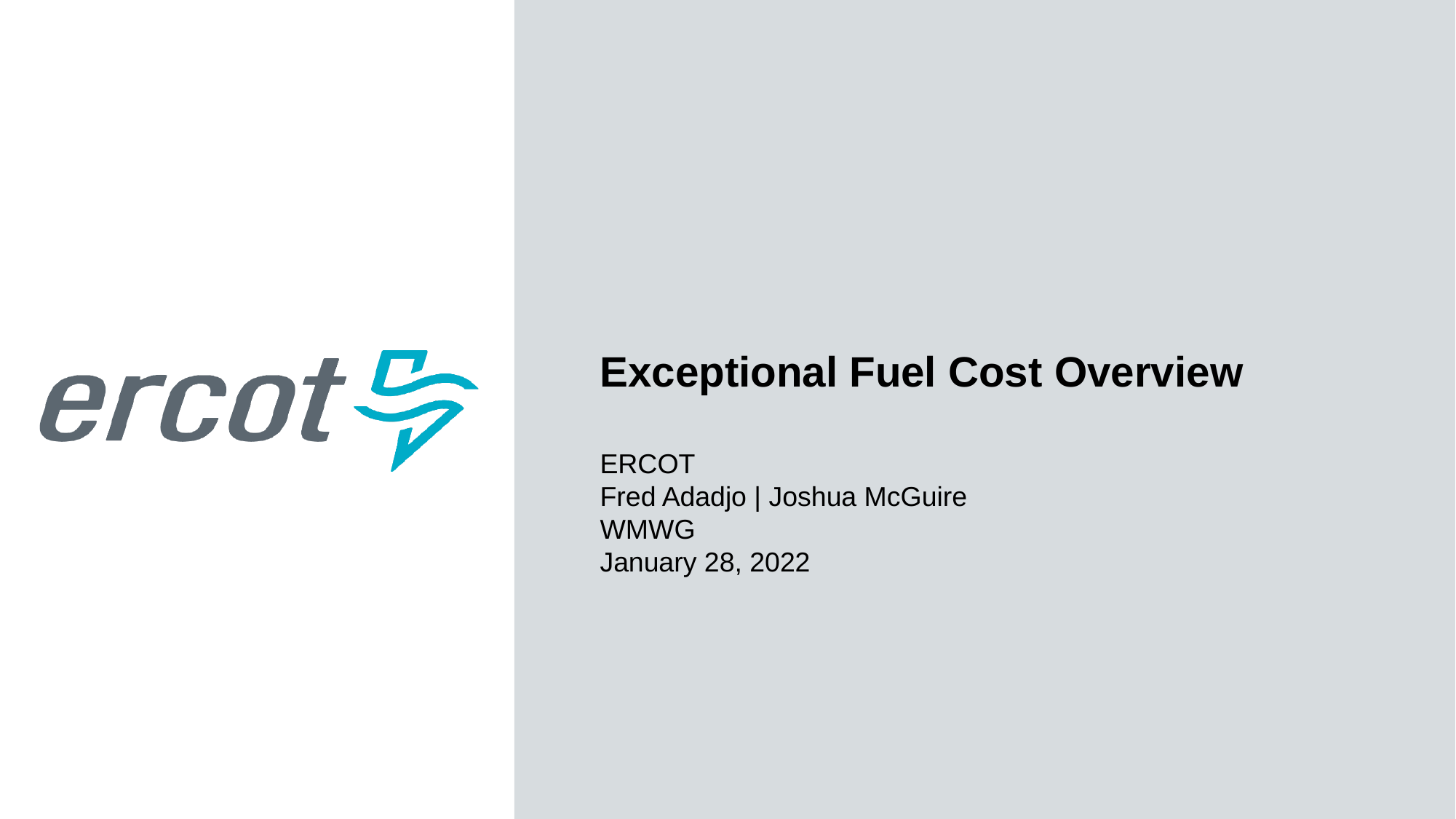

Exceptional Fuel Cost Overview

ERCOT
Fred Adadjo | Joshua McGuire
WMWG
January 28, 2022